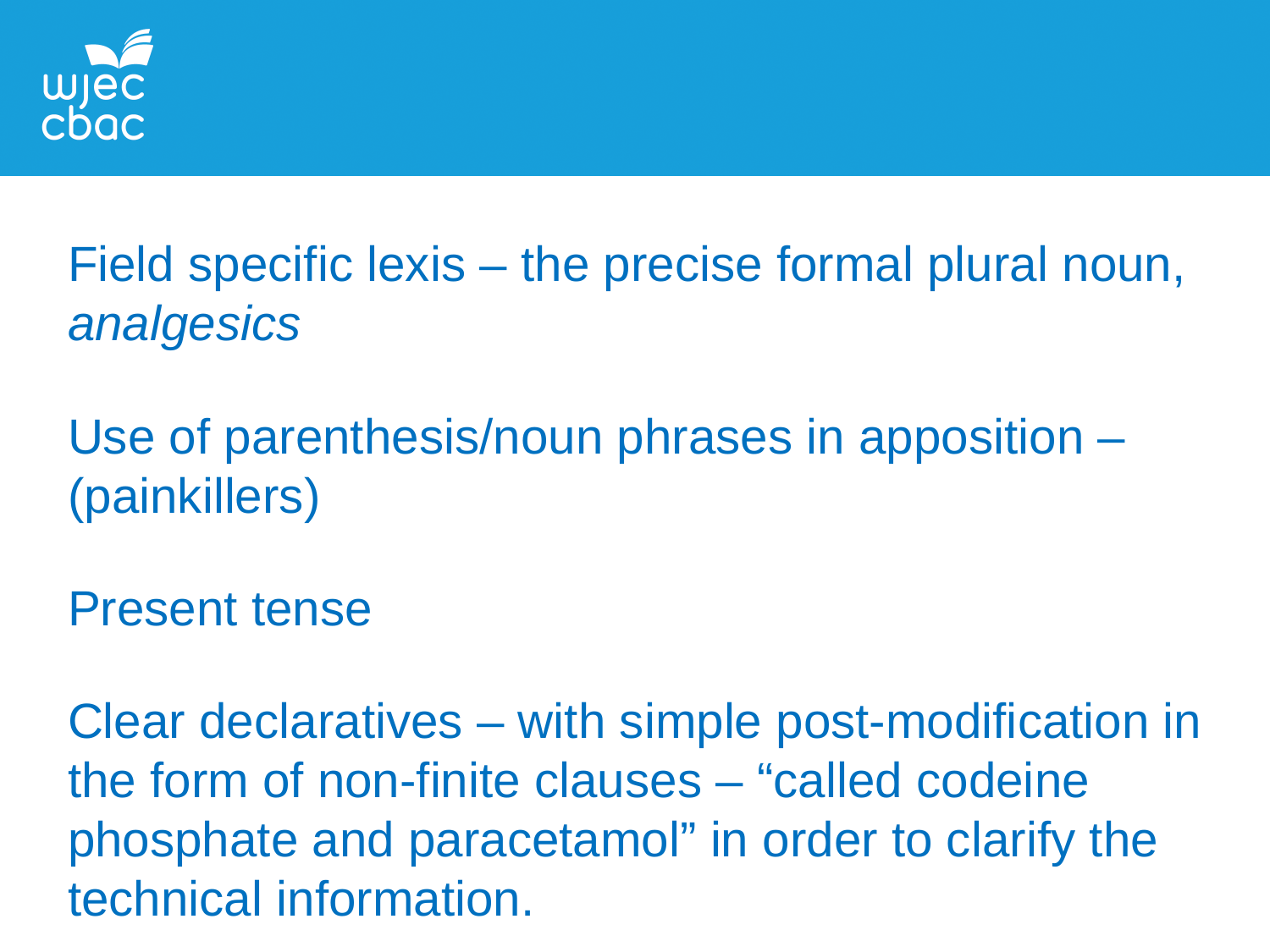

Field specific lexis – the precise formal plural noun, analgesics

Use of parenthesis/noun phrases in apposition – (painkillers)

Present tense

Clear declaratives – with simple post-modification in the form of non-finite clauses – “called codeine phosphate and paracetamol” in order to clarify the technical information.